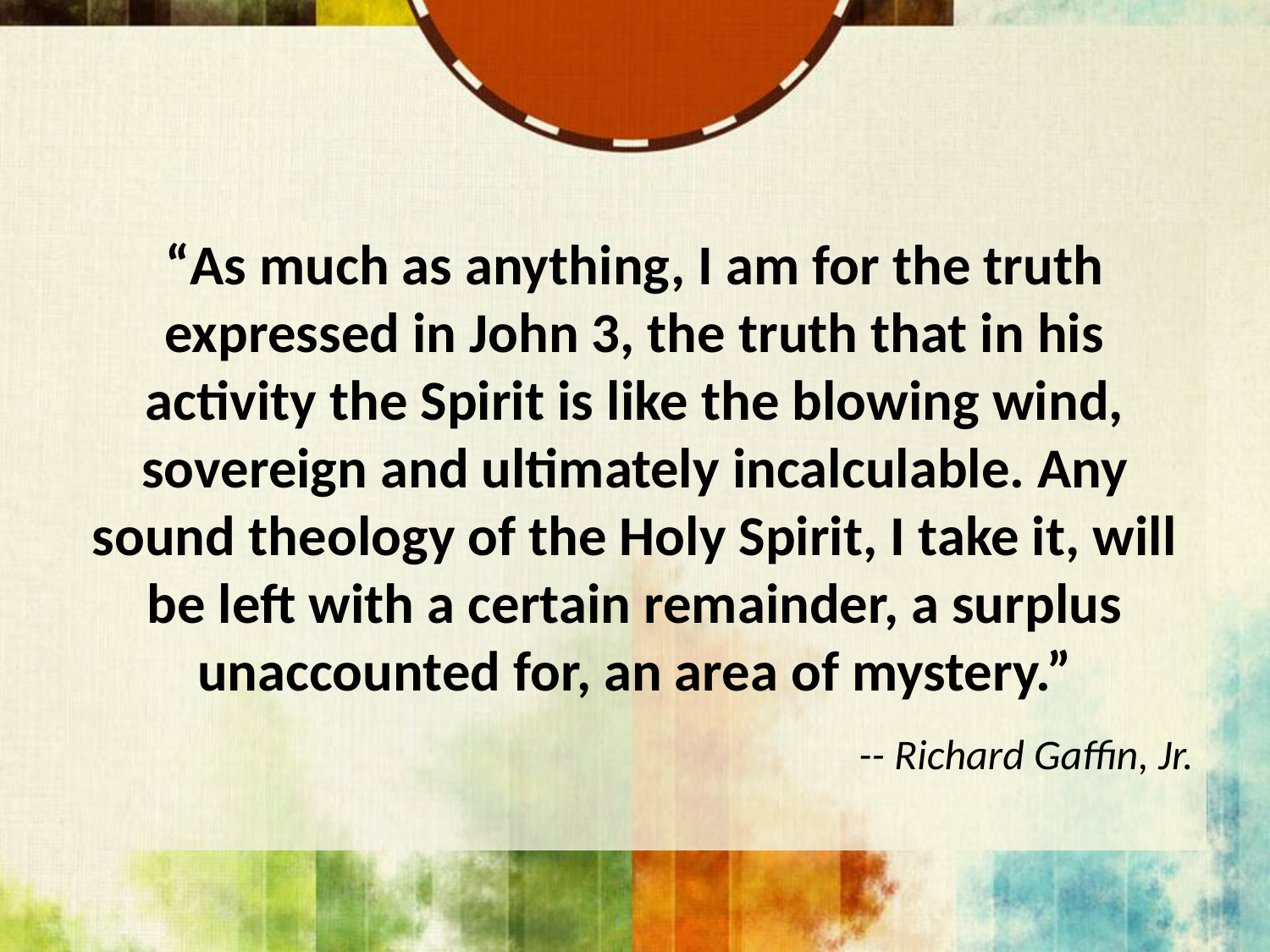

“As much as anything, I am for the truth expressed in John 3, the truth that in his activity the Spirit is like the blowing wind, sovereign and ultimately incalculable. Any sound theology of the Holy Spirit, I take it, will be left with a certain remainder, a surplus unaccounted for, an area of mystery.”
 -- Richard Gaffin, Jr.